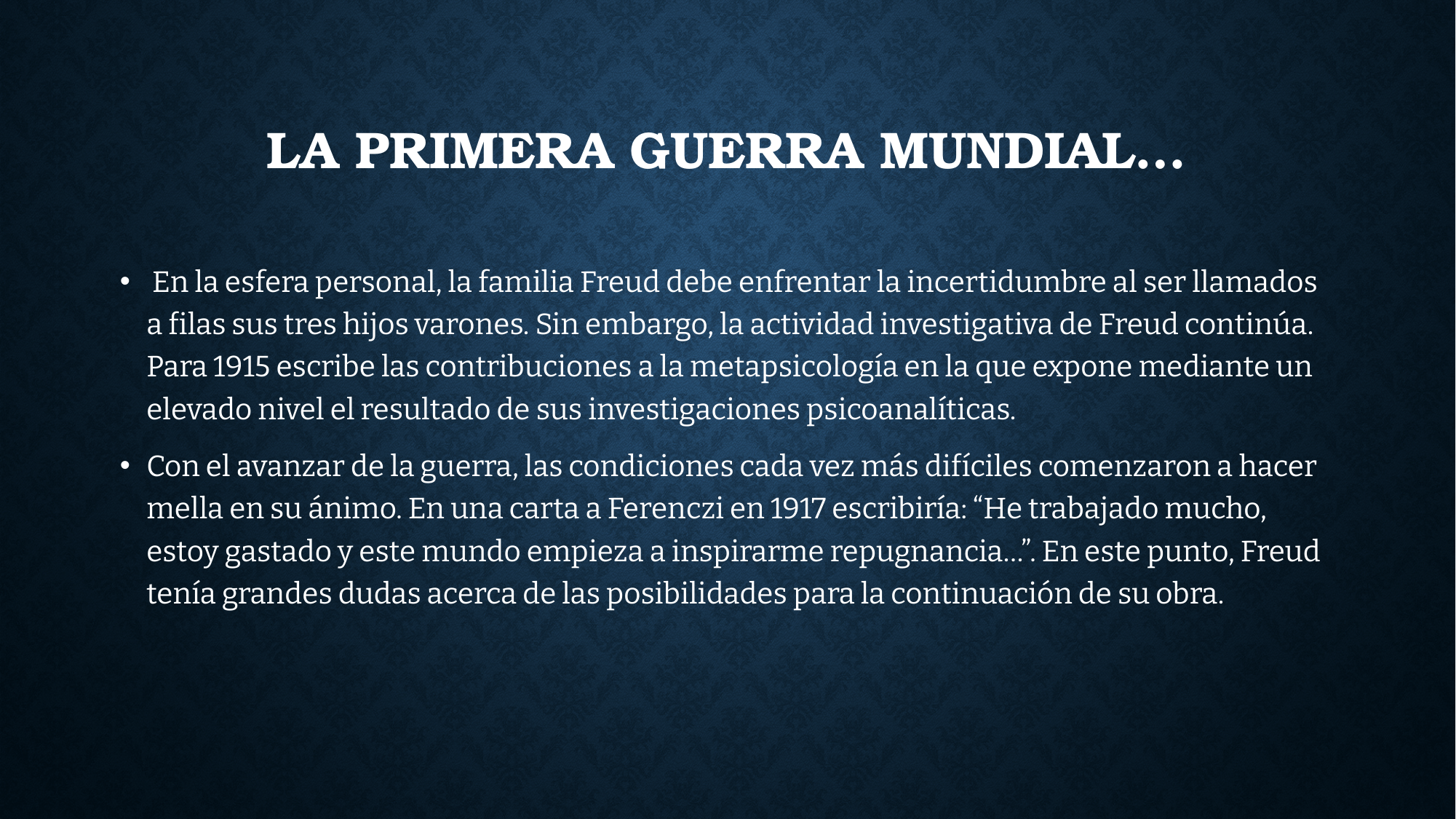

# La primera guerra mundial…
 En la esfera personal, la familia Freud debe enfrentar la incertidumbre al ser llamados a filas sus tres hijos varones. Sin embargo, la actividad investigativa de Freud continúa. Para 1915 escribe las contribuciones a la metapsicología en la que expone mediante un elevado nivel el resultado de sus investigaciones psicoanalíticas.
Con el avanzar de la guerra, las condiciones cada vez más difíciles comenzaron a hacer mella en su ánimo. En una carta a Ferenczi en 1917 escribiría: “He trabajado mucho, estoy gastado y este mundo empieza a inspirarme repugnancia…”. En este punto, Freud tenía grandes dudas acerca de las posibilidades para la continuación de su obra.